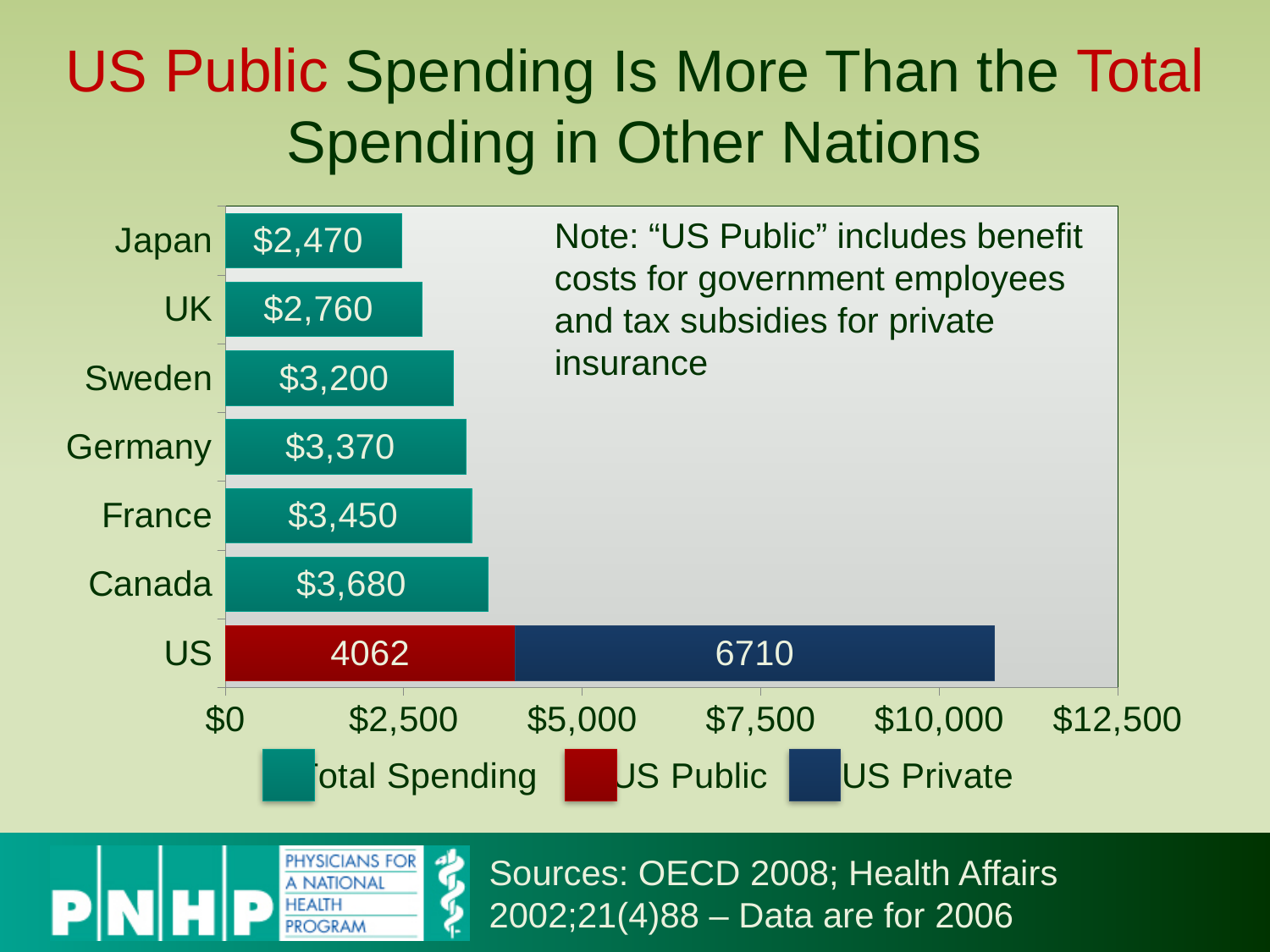

# US Public Spending Is More Than the Total Spending in Other Nations

### Chart

| Category | Total Spending | US Public | US Private |
|---|---|---|---|
| US | 0.0 | 4062.0 | 6710.0 |
| Canada | 3680.0 | None | None |
| France | 3450.0 | None | None |
| Germany | 3370.0 | None | None |
| Sweden | 3200.0 | None | None |
| UK | 2760.0 | None | None |
| Japan | 2470.0 | None | None |
Note: “US Public” includes benefit costs for government employees and tax subsidies for private insurance

Sources: OECD 2008; Health Affairs 2002;21(4)88 – Data are for 2006